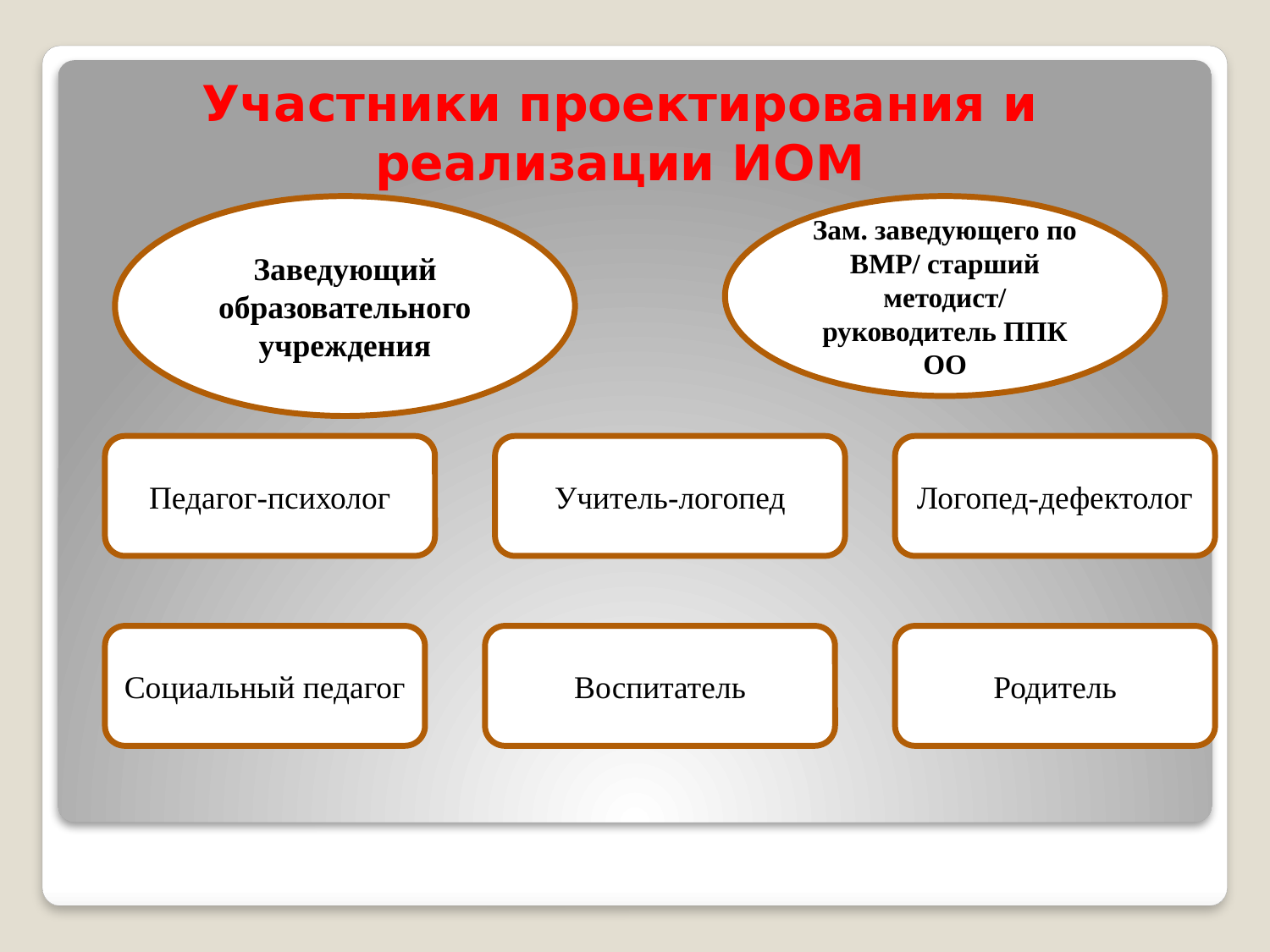

Участники проектирования и реализации ИОМ
Заведующий образовательного учреждения
Зам. заведующего по ВМР/ старший методист/ руководитель ППК ОО
Педагог-психолог
У
Учитель-логопед
Учитель-логопед
Логопед-дефектолог
Социальный педагог
Воспитатель
Родитель